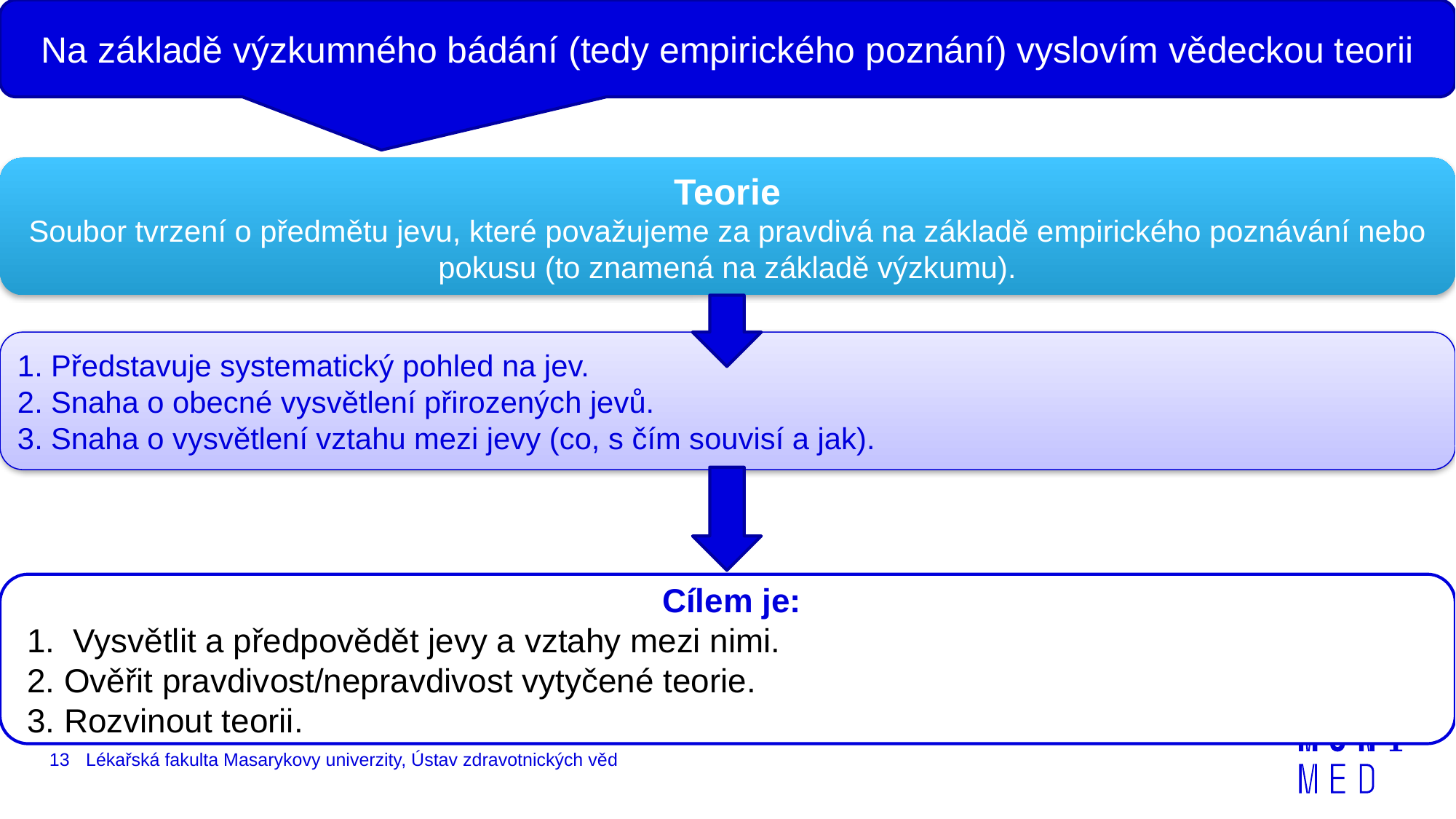

Na základě výzkumného bádání (tedy empirického poznání) vyslovím vědeckou teorii
Teorie
Soubor tvrzení o předmětu jevu, které považujeme za pravdivá na základě empirického poznávání nebo pokusu (to znamená na základě výzkumu).

1. Představuje systematický pohled na jev.
2. Snaha o obecné vysvětlení přirozených jevů.
3. Snaha o vysvětlení vztahu mezi jevy (co, s čím souvisí a jak).

Cílem je:
1.  Vysvětlit a předpovědět jevy a vztahy mezi nimi.
2. Ověřit pravdivost/nepravdivost vytyčené teorie.
3. Rozvinout teorii.
13
Lékařská fakulta Masarykovy univerzity, Ústav zdravotnických věd